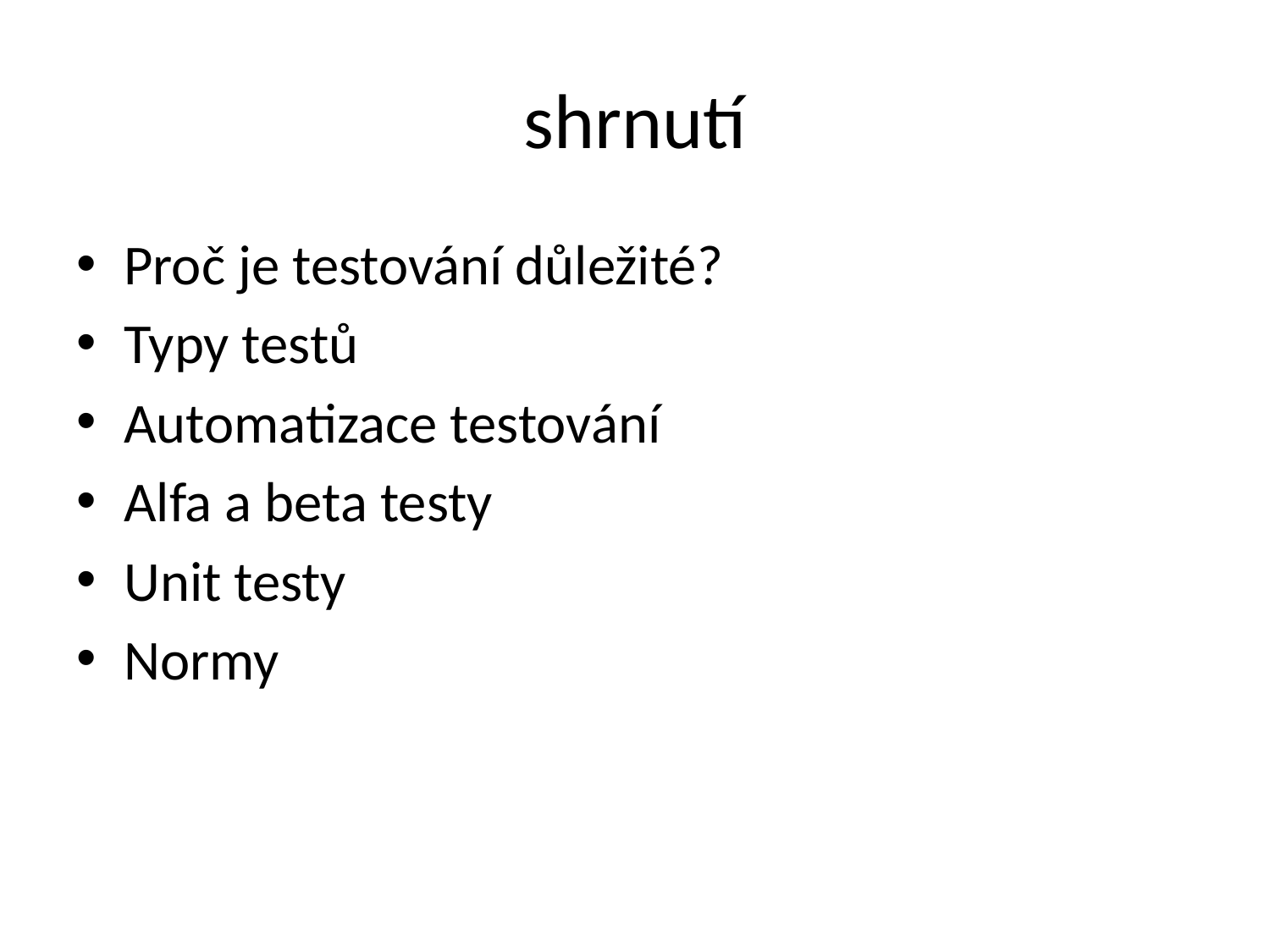

# shrnutí
Proč je testování důležité?
Typy testů
Automatizace testování
Alfa a beta testy
Unit testy
Normy